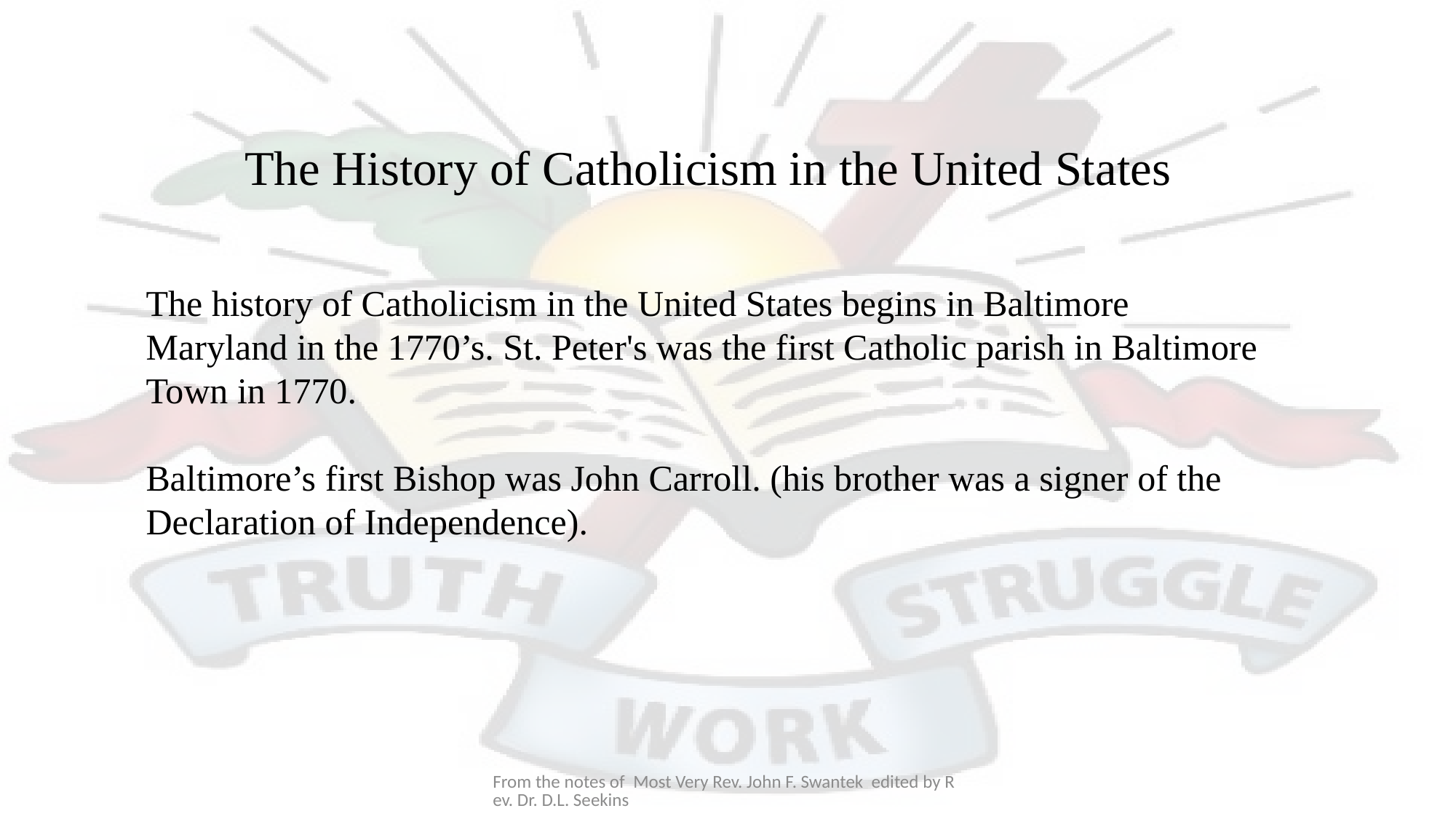

# The History of Catholicism in the United States
The history of Catholicism in the United States begins in Baltimore Maryland in the 1770’s. St. Peter's was the first Catholic parish in Baltimore Town in 1770.

Baltimore’s first Bishop was John Carroll. (his brother was a signer of the Declaration of Independence).

From the notes of  Most Very Rev. John F. Swantek  edited by Rev. Dr. D.L. Seekins